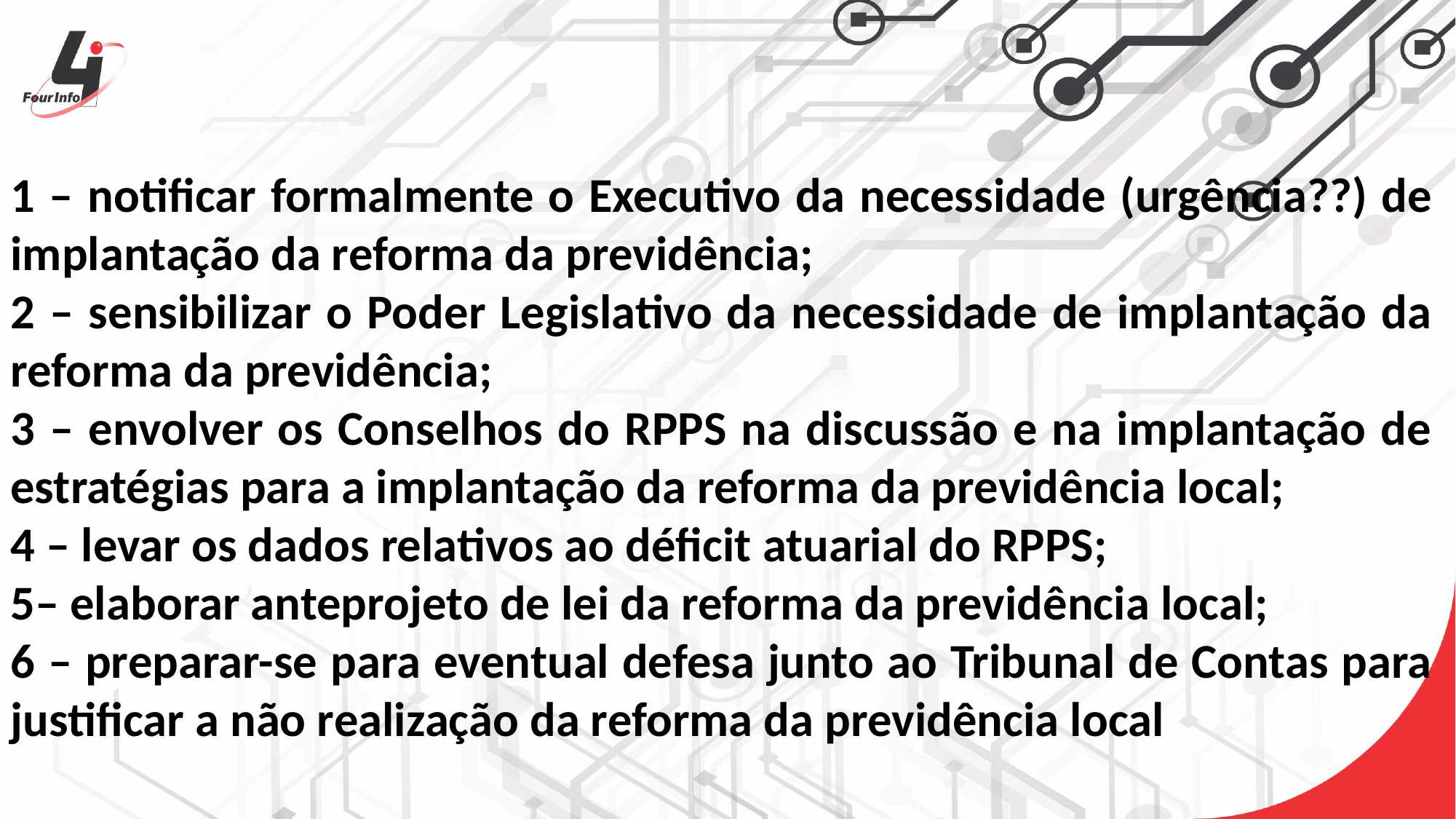

1 – notificar formalmente o Executivo da necessidade (urgência??) de implantação da reforma da previdência;
2 – sensibilizar o Poder Legislativo da necessidade de implantação da reforma da previdência;
3 – envolver os Conselhos do RPPS na discussão e na implantação de estratégias para a implantação da reforma da previdência local;
4 – levar os dados relativos ao déficit atuarial do RPPS;
5– elaborar anteprojeto de lei da reforma da previdência local;
6 – preparar-se para eventual defesa junto ao Tribunal de Contas para justificar a não realização da reforma da previdência local